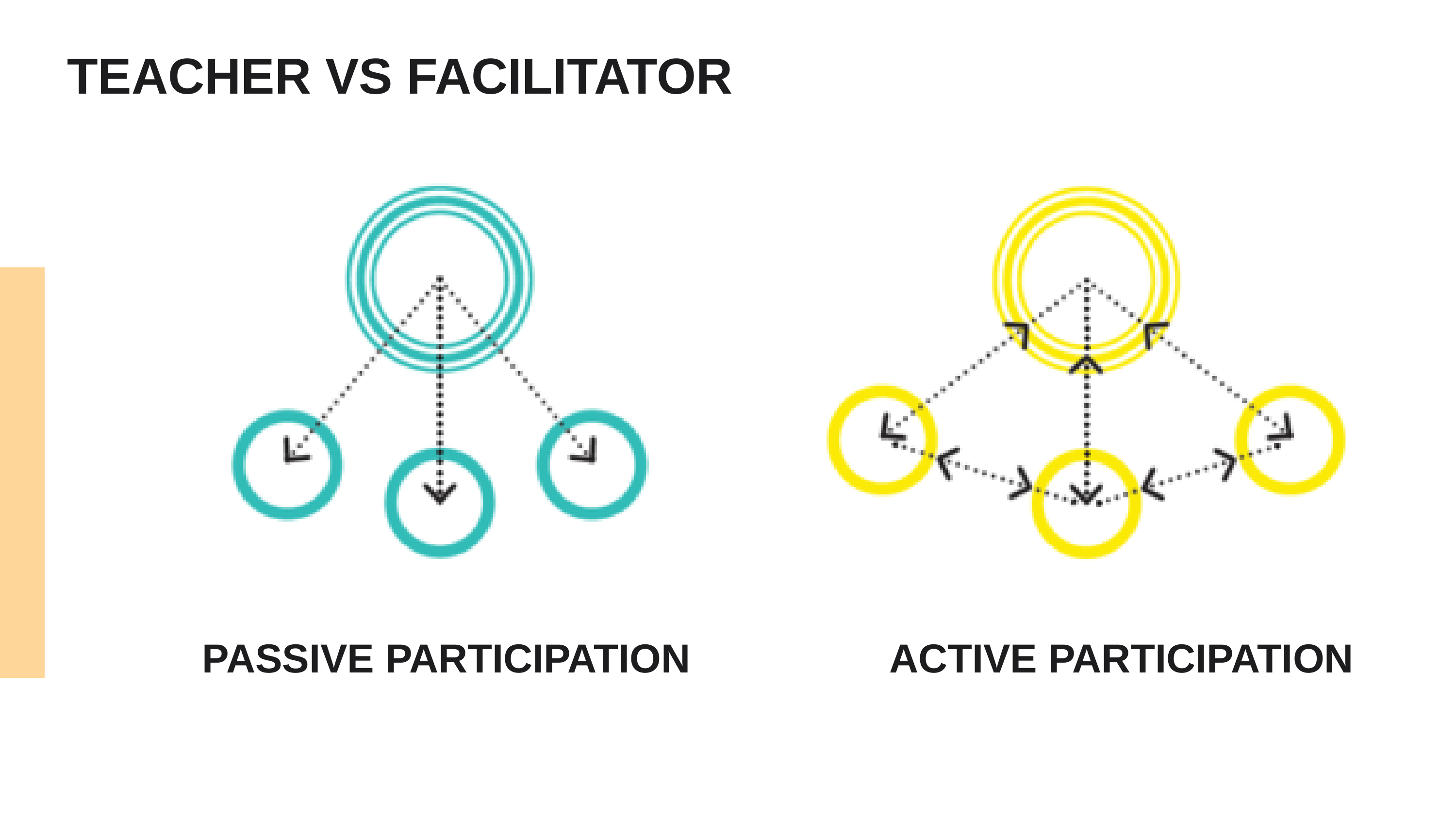

TEACHER VS FACILITATOR

PASSIVE PARTICIPATION
ACTIVE PARTICIPATION